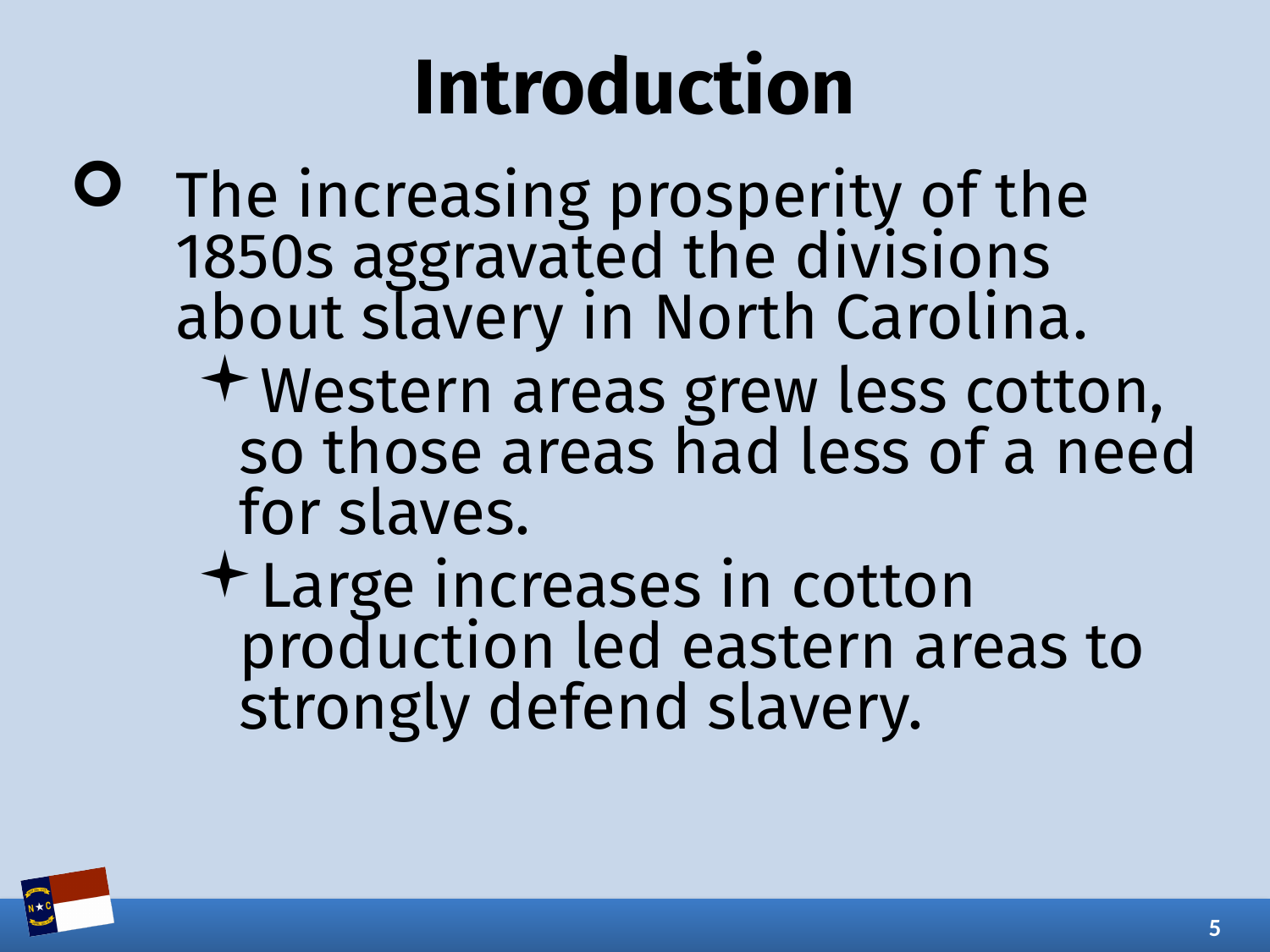

# Introduction
The increasing prosperity of the 1850s aggravated the divisions about slavery in North Carolina.
Western areas grew less cotton, so those areas had less of a need for slaves.
Large increases in cotton production led eastern areas to strongly defend slavery.
5